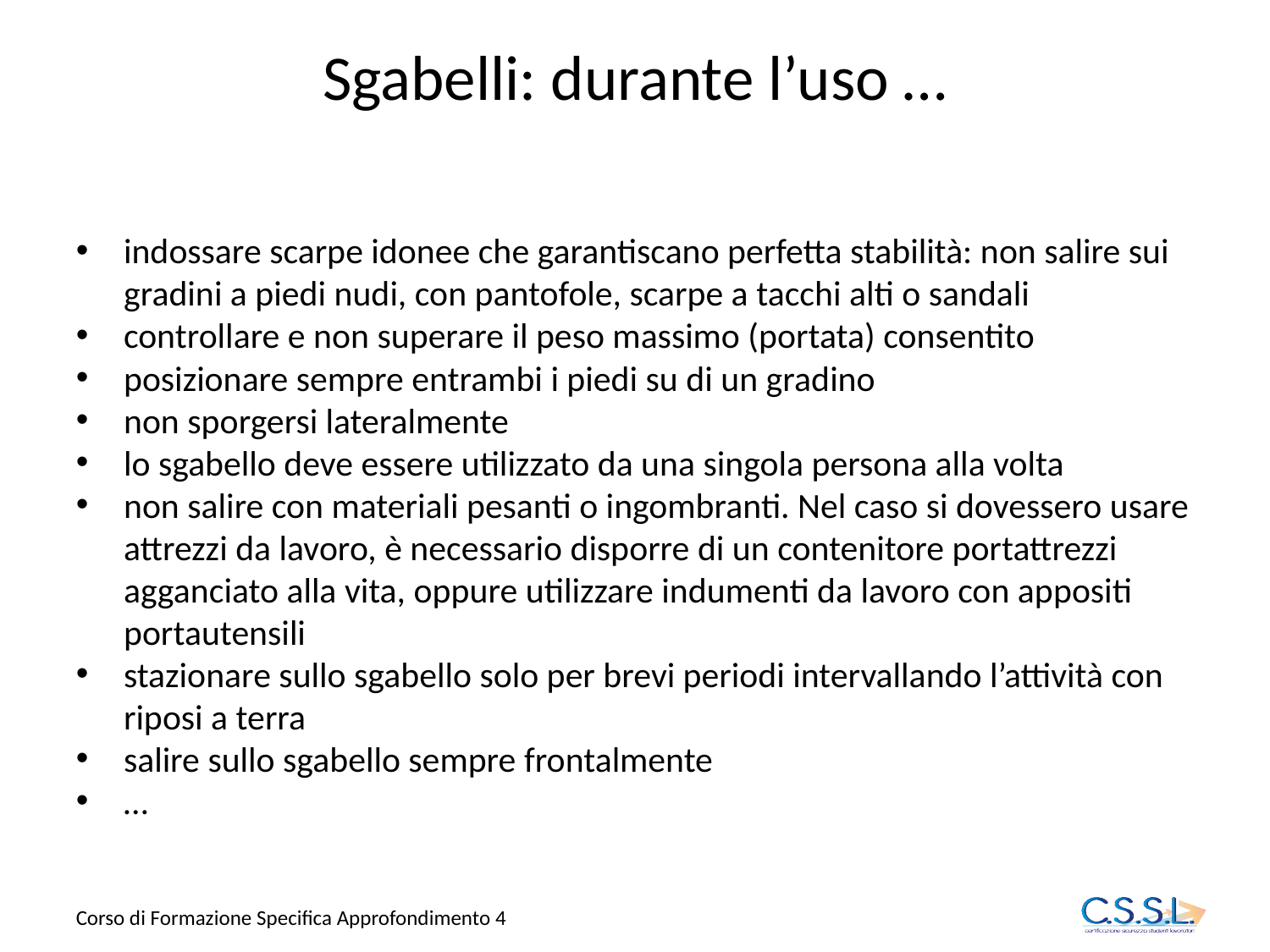

Sgabelli: durante l’uso …
indossare scarpe idonee che garantiscano perfetta stabilità: non salire sui gradini a piedi nudi, con pantofole, scarpe a tacchi alti o sandali
controllare e non superare il peso massimo (portata) consentito
posizionare sempre entrambi i piedi su di un gradino
non sporgersi lateralmente
lo sgabello deve essere utilizzato da una singola persona alla volta
non salire con materiali pesanti o ingombranti. Nel caso si dovessero usare attrezzi da lavoro, è necessario disporre di un contenitore portattrezzi agganciato alla vita, oppure utilizzare indumenti da lavoro con appositi portautensili
stazionare sullo sgabello solo per brevi periodi intervallando l’attività con riposi a terra
salire sullo sgabello sempre frontalmente
…